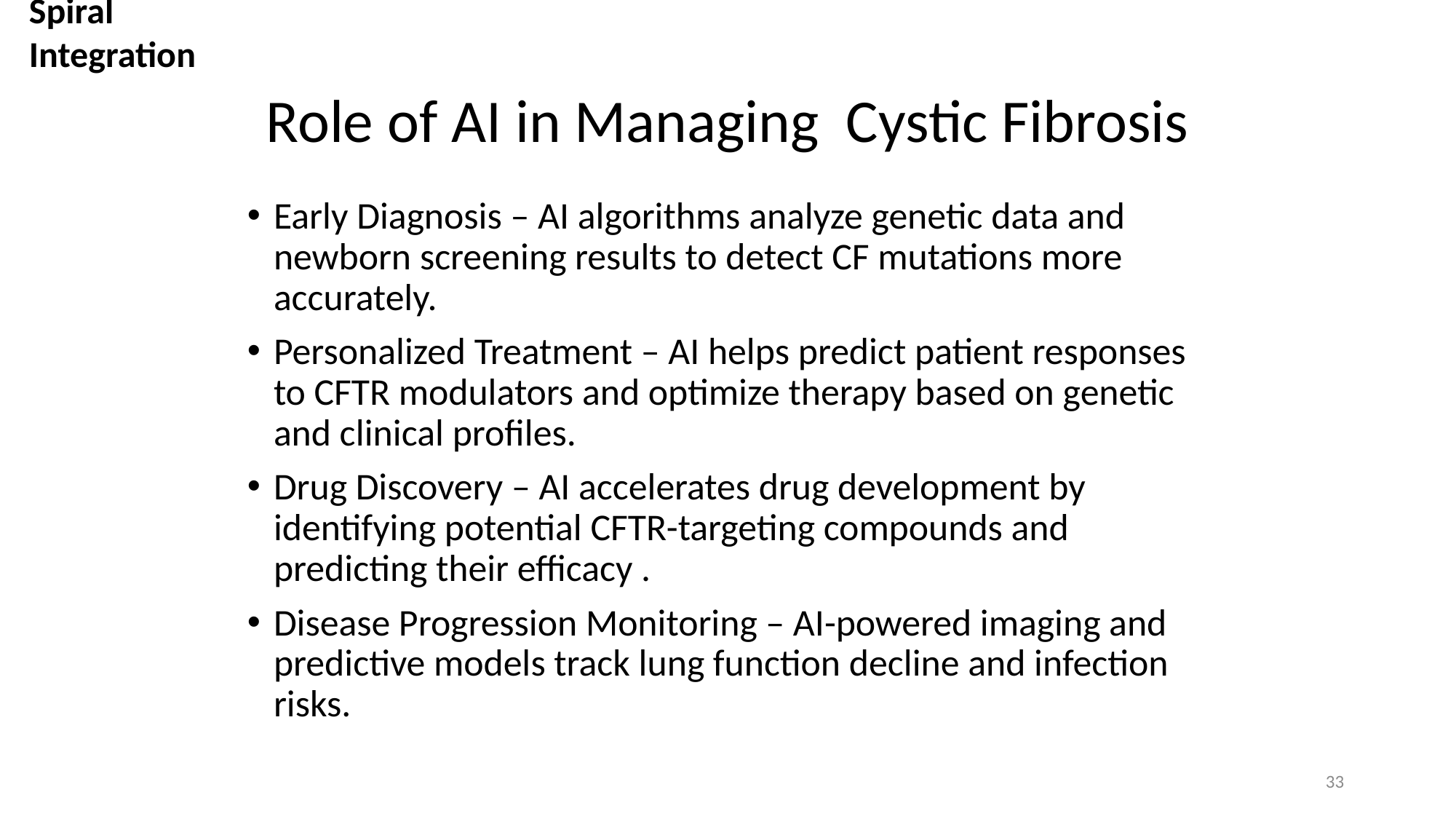

Spiral Integration
# Role of AI in Managing  Cystic Fibrosis
Early Diagnosis – AI algorithms analyze genetic data and newborn screening results to detect CF mutations more accurately.
Personalized Treatment – AI helps predict patient responses to CFTR modulators and optimize therapy based on genetic and clinical profiles.
Drug Discovery – AI accelerates drug development by identifying potential CFTR-targeting compounds and predicting their efficacy .
Disease Progression Monitoring – AI-powered imaging and predictive models track lung function decline and infection risks.
33